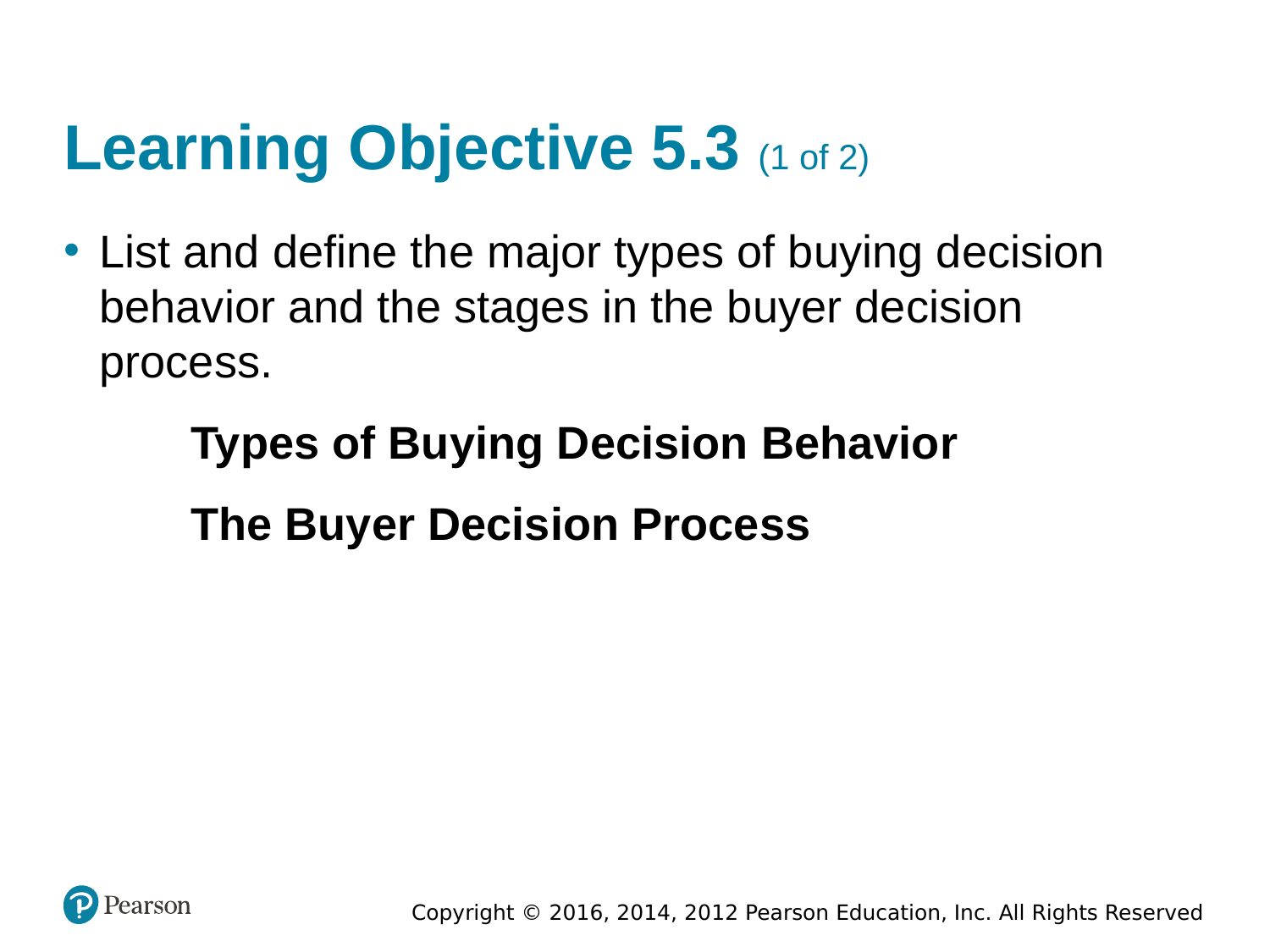

# Learning Objective 5.3 (1 of 2)
List and define the major types of buying decision behavior and the stages in the buyer decision process.
	Types of Buying Decision Behavior
	The Buyer Decision Process